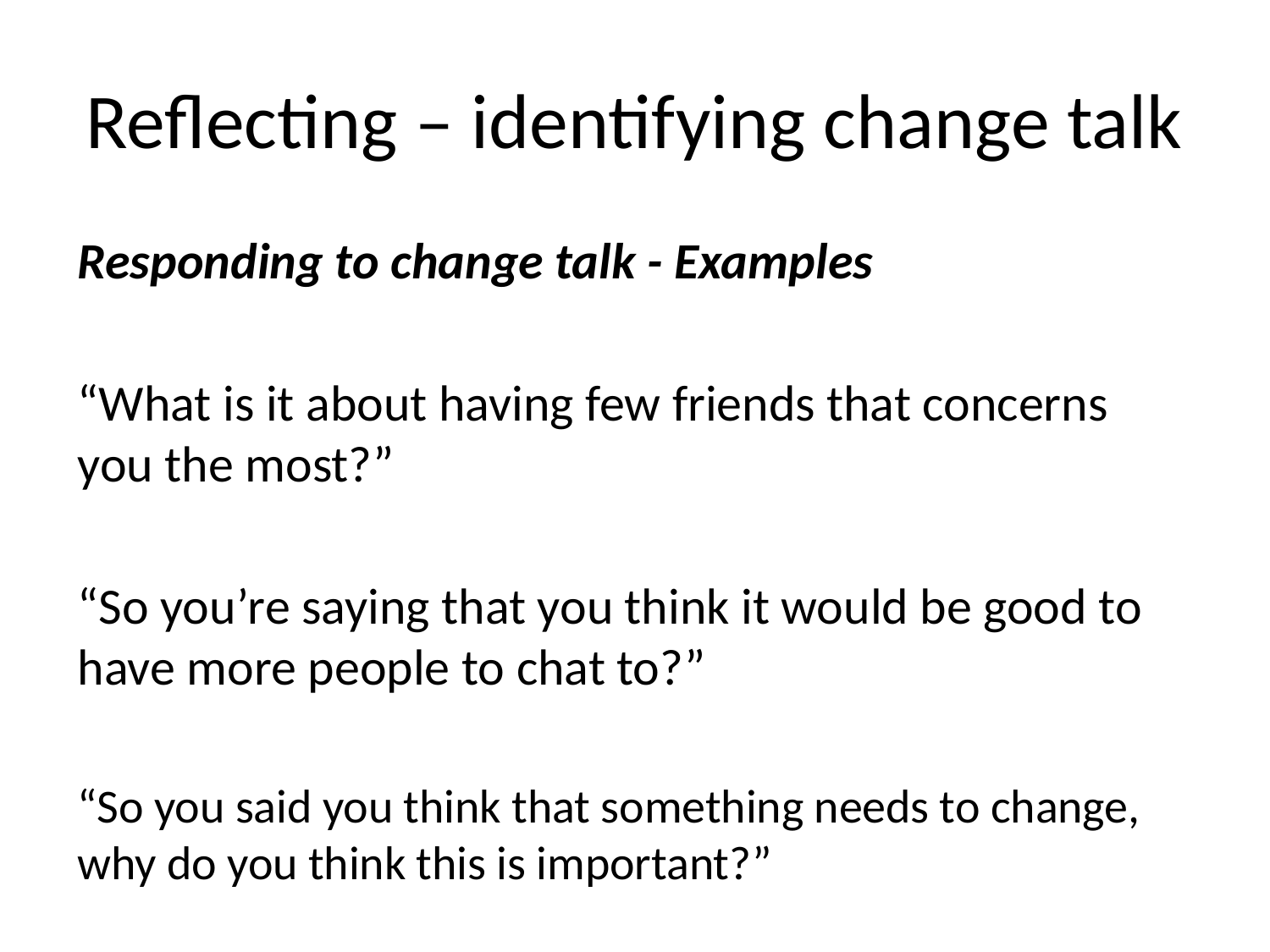

# Reflecting – identifying change talk
Responding to change talk - Examples

“What is it about having few friends that concerns you the most?”

“So you’re saying that you think it would be good to have more people to chat to?”

“So you said you think that something needs to change, why do you think this is important?”